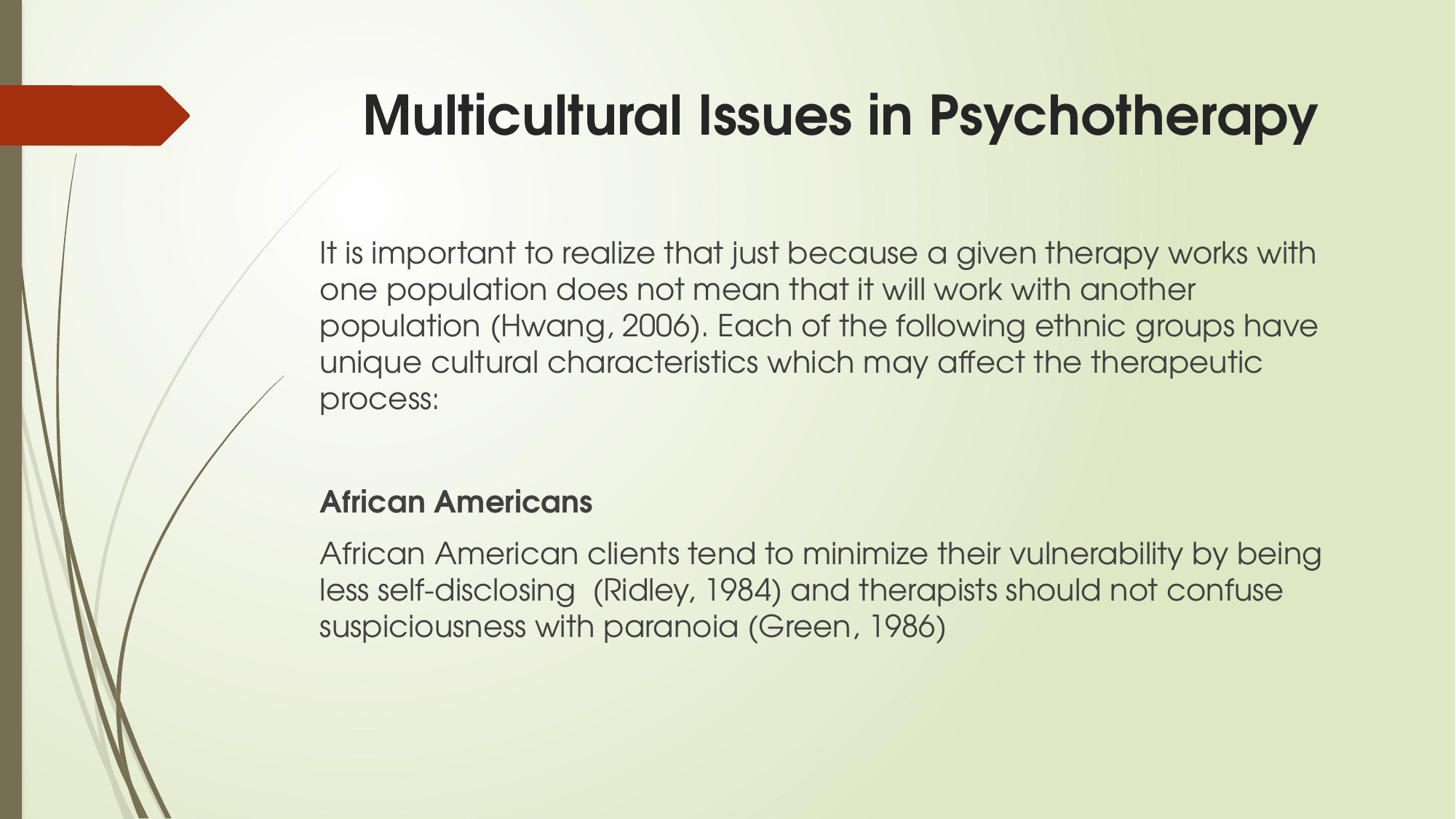

# Multicultural Issues in Psychotherapy
It is important to realize that just because a given therapy works with one population does not mean that it will work with another population (Hwang, 2006). Each of the following ethnic groups have unique cultural characteristics which may affect the therapeutic process:

African Americans
African American clients tend to minimize their vulnerability by being less self-disclosing  (Ridley, 1984) and therapists should not confuse suspiciousness with paranoia (Green, 1986)